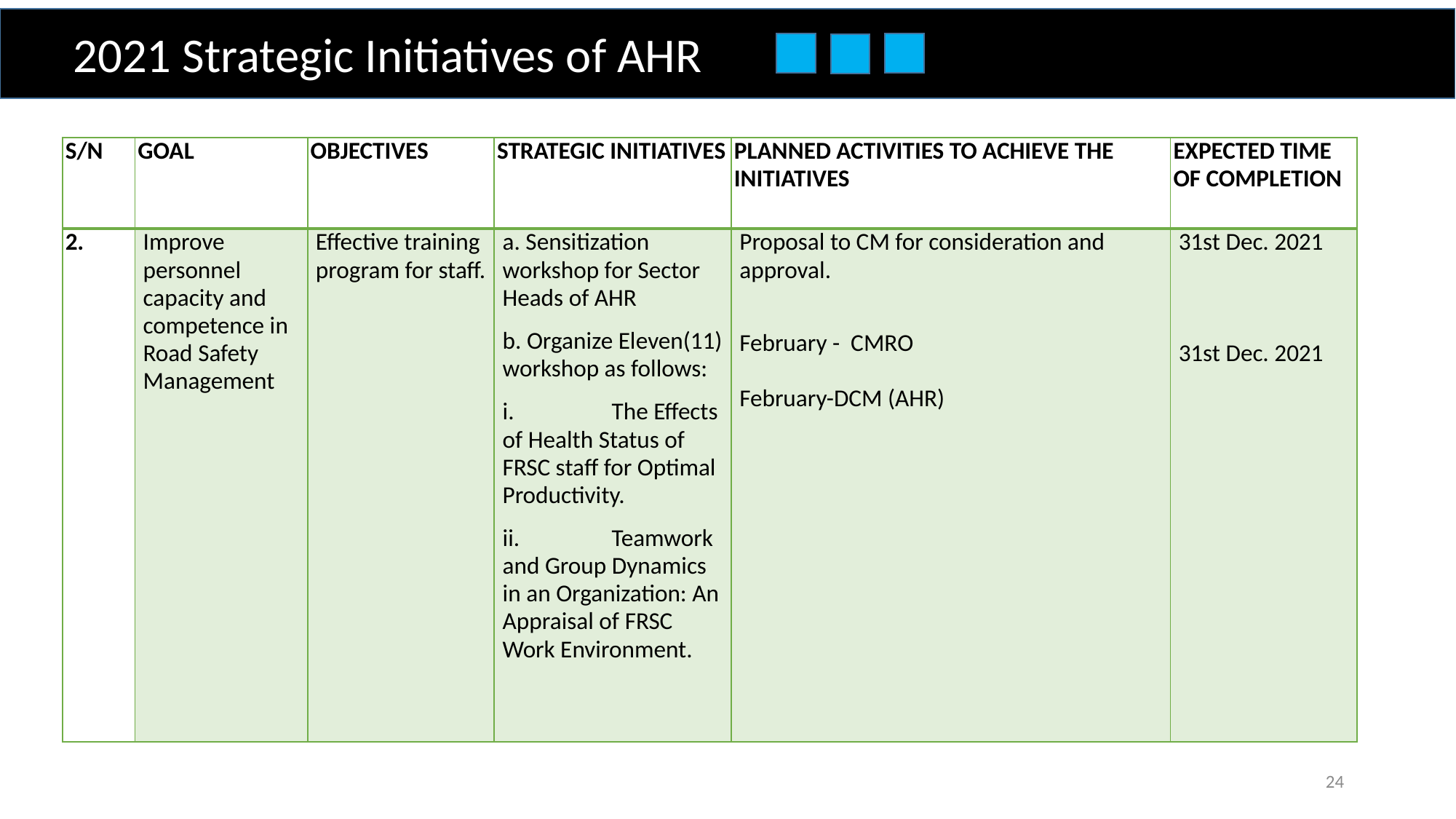

2021 Strategic Initiatives of AHR

| S/N | GOAL | OBJECTIVES | STRATEGIC INITIATIVES | PLANNED ACTIVITIES TO ACHIEVE THE INITIATIVES | EXPECTED TIME OF COMPLETION |
| --- | --- | --- | --- | --- | --- |
| 2. | Improve personnel capacity and competence in Road Safety Management | Effective training program for staff. | a. Sensitization workshop for Sector Heads of AHR b. Organize Eleven(11) workshop as follows: i. The Effects of Health Status of FRSC staff for Optimal Productivity. ii. Teamwork and Group Dynamics in an Organization: An Appraisal of FRSC Work Environment. | Proposal to CM for consideration and approval. February - CMRO February-DCM (AHR) | 31st Dec. 2021 31st Dec. 2021 |
24